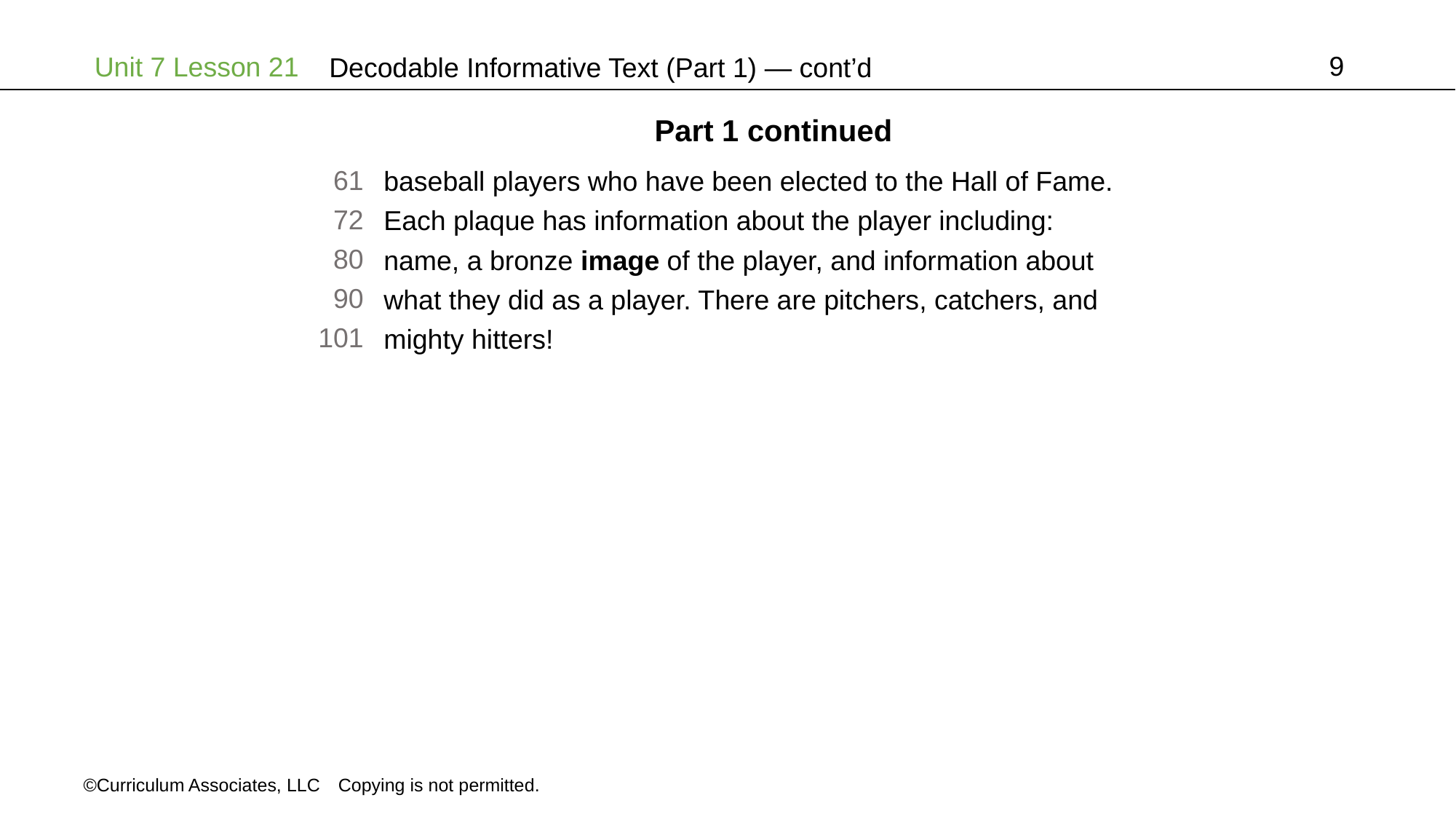

9
# Decodable Informative Text (Part 1) — cont’d
Part 1 continued

61
72
80
90
101
baseball players who have been elected to the Hall of Fame.
Each plaque has information about the player including:
name, a bronze image of the player, and information about
what they did as a player. There are pitchers, catchers, and
mighty hitters!